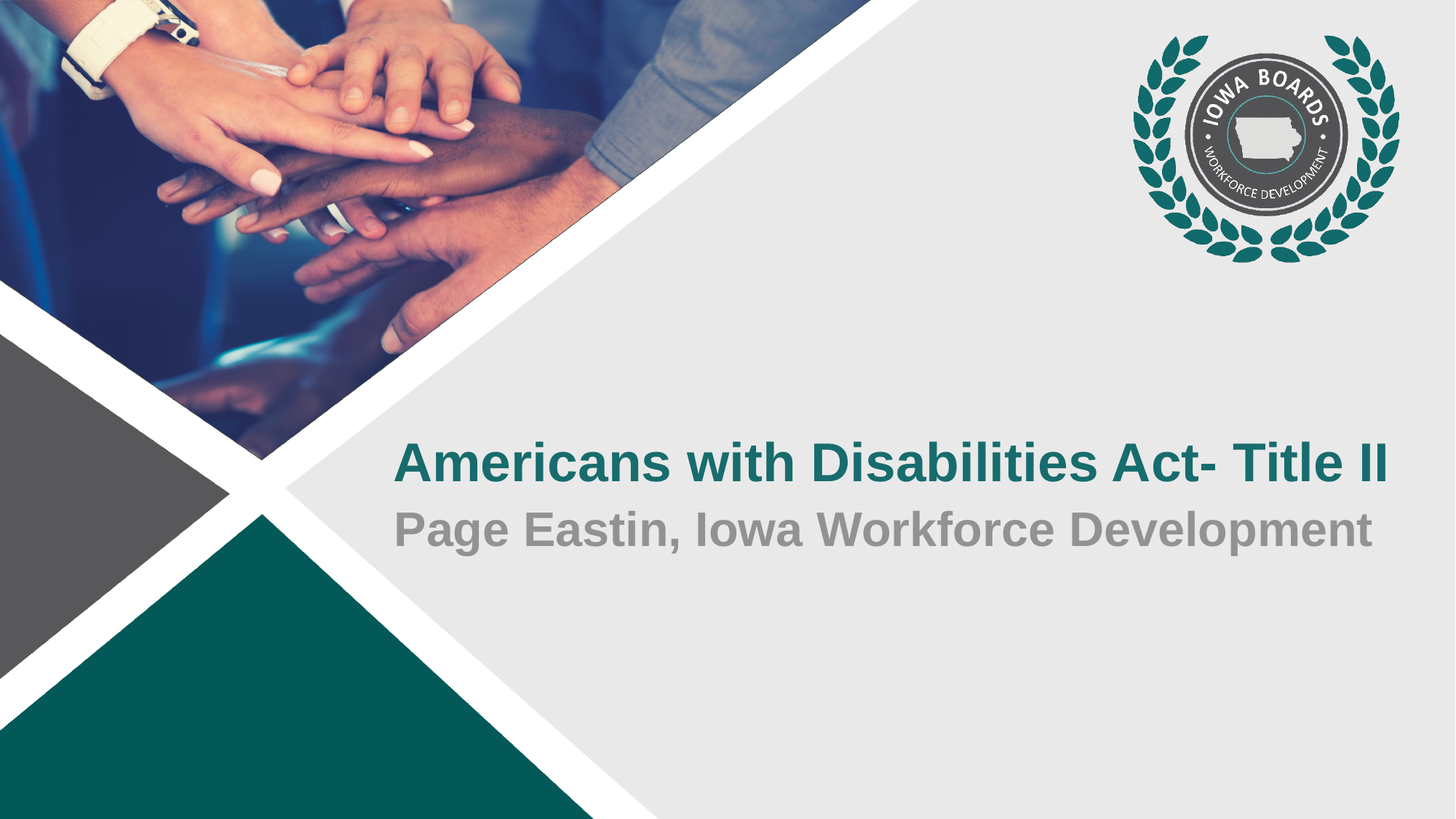

# Americans with Disabilities Act- Title II
Page Eastin, Iowa Workforce Development